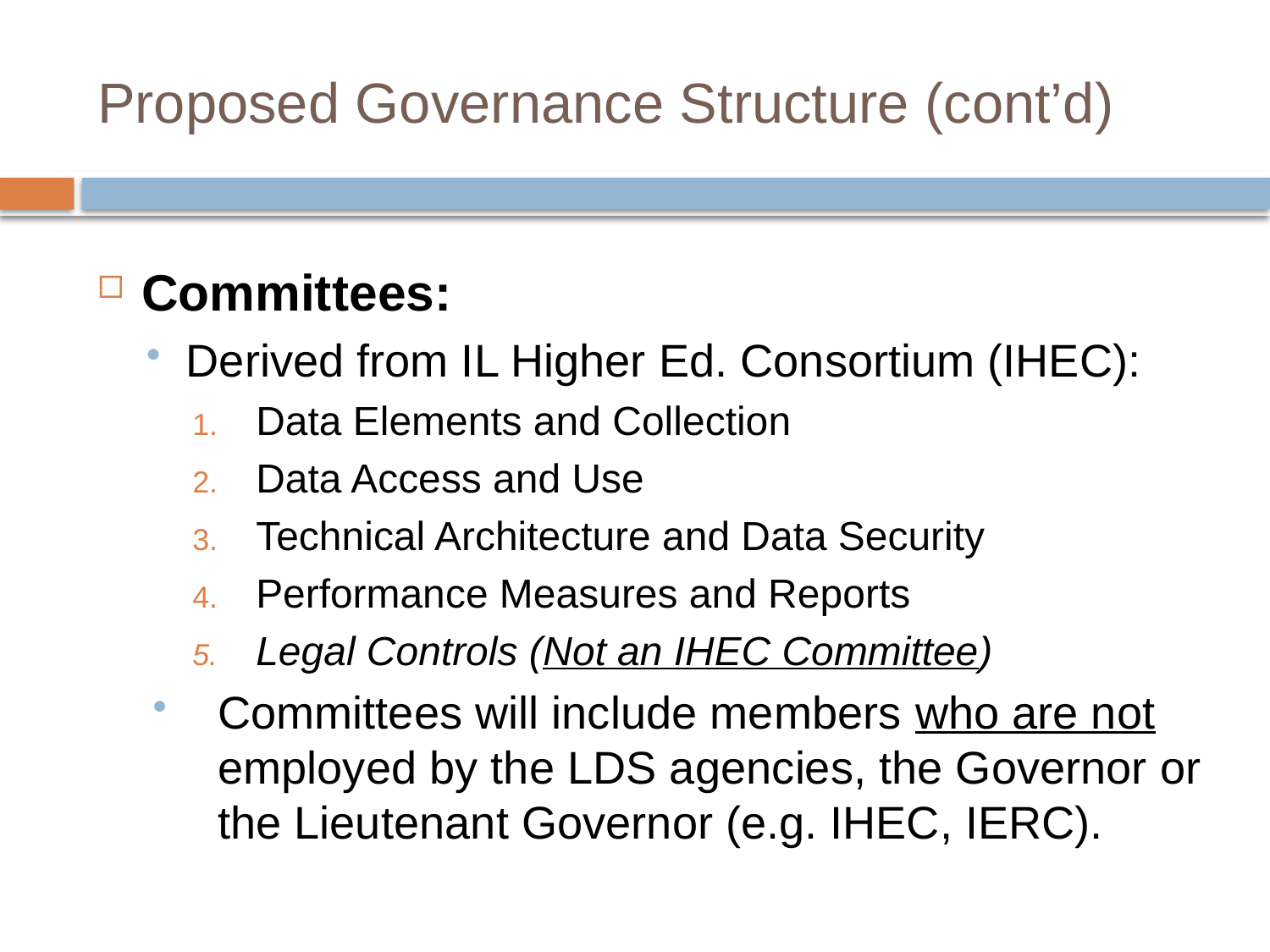

# Proposed Governance Structure (cont’d)
Committees:
Derived from IL Higher Ed. Consortium (IHEC):
Data Elements and Collection
Data Access and Use
Technical Architecture and Data Security
Performance Measures and Reports
Legal Controls (Not an IHEC Committee)
Committees will include members who are not employed by the LDS agencies, the Governor or the Lieutenant Governor (e.g. IHEC, IERC).